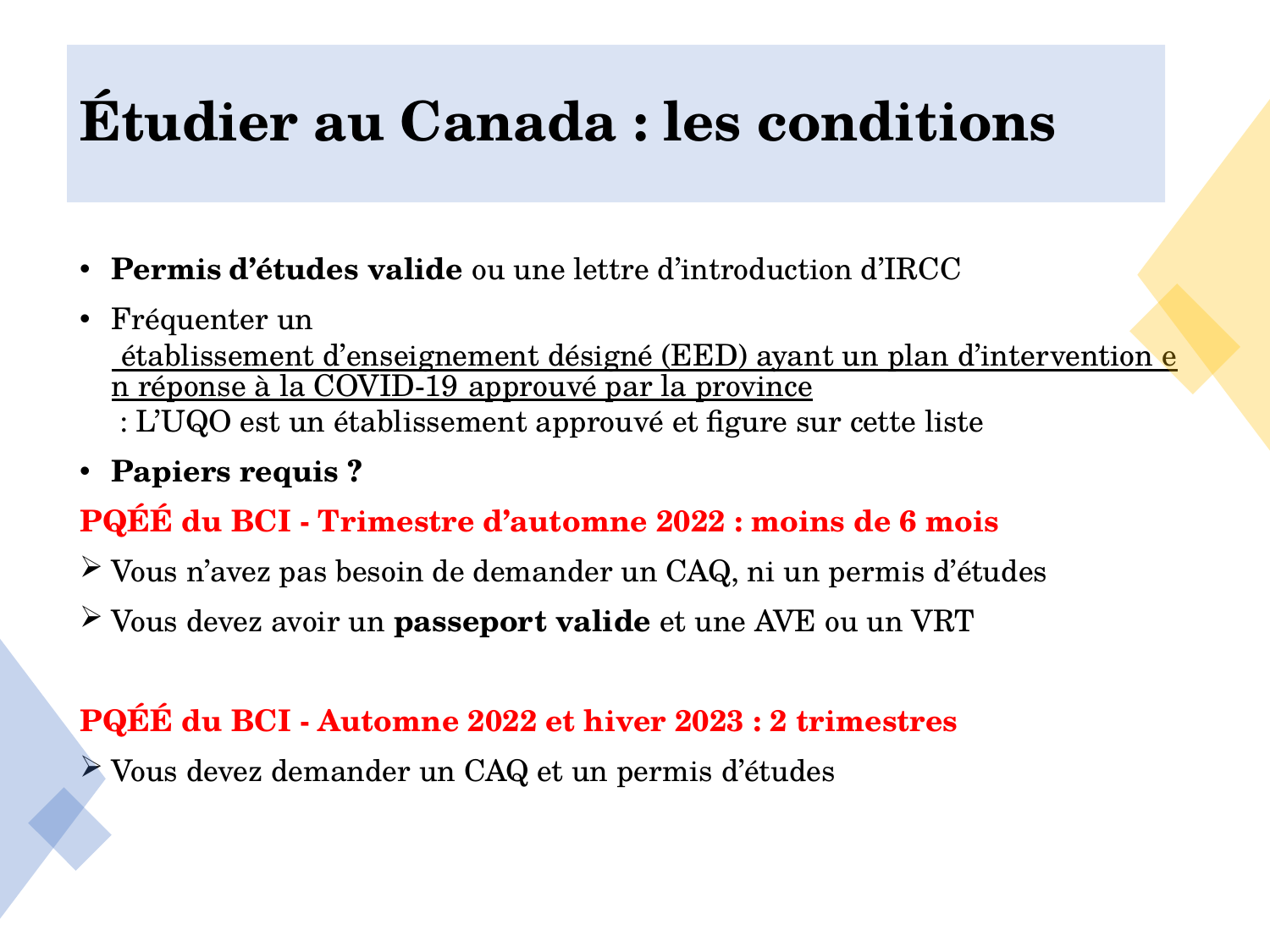

# Étudier au Canada : les conditions

Permis d’études valide ou une lettre d’introduction d’IRCC
Fréquenter un établissement d’enseignement désigné (EED) ayant un plan d’intervention en réponse à la COVID-19 approuvé par la province : L’UQO est un établissement approuvé et figure sur cette liste
Papiers requis ?
PQÉÉ du BCI - Trimestre d’automne 2022 : moins de 6 mois
Vous n’avez pas besoin de demander un CAQ, ni un permis d’études
Vous devez avoir un passeport valide et une AVE ou un VRT

PQÉÉ du BCI - Automne 2022 et hiver 2023 : 2 trimestres
Vous devez demander un CAQ et un permis d’études